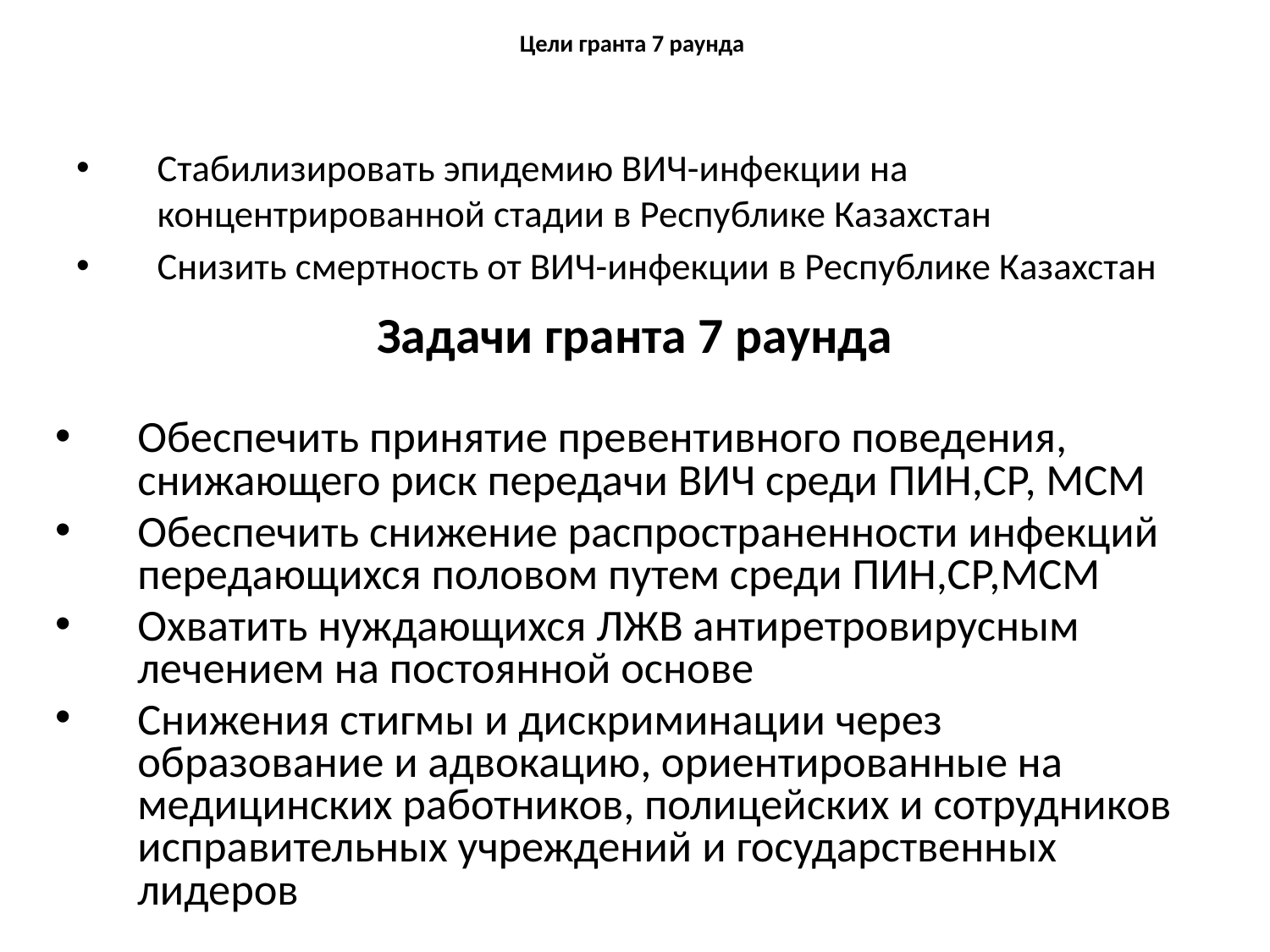

# Цели гранта 7 раунда

Стабилизировать эпидемию ВИЧ-инфекции на концентрированной стадии в Республике Казахстан
Снизить смертность от ВИЧ-инфекции в Республике Казахстан
Задачи гранта 7 раунда
Обеспечить принятие превентивного поведения, снижающего риск передачи ВИЧ среди ПИН,СР, МСМ
Обеспечить снижение распространенности инфекций передающихся половом путем среди ПИН,СР,МСМ
Охватить нуждающихся ЛЖВ антиретровирусным лечением на постоянной основе
Снижения стигмы и дискриминации через образование и адвокацию, ориентированные на медицинских работников, полицейских и сотрудников исправительных учреждений и государственных лидеров